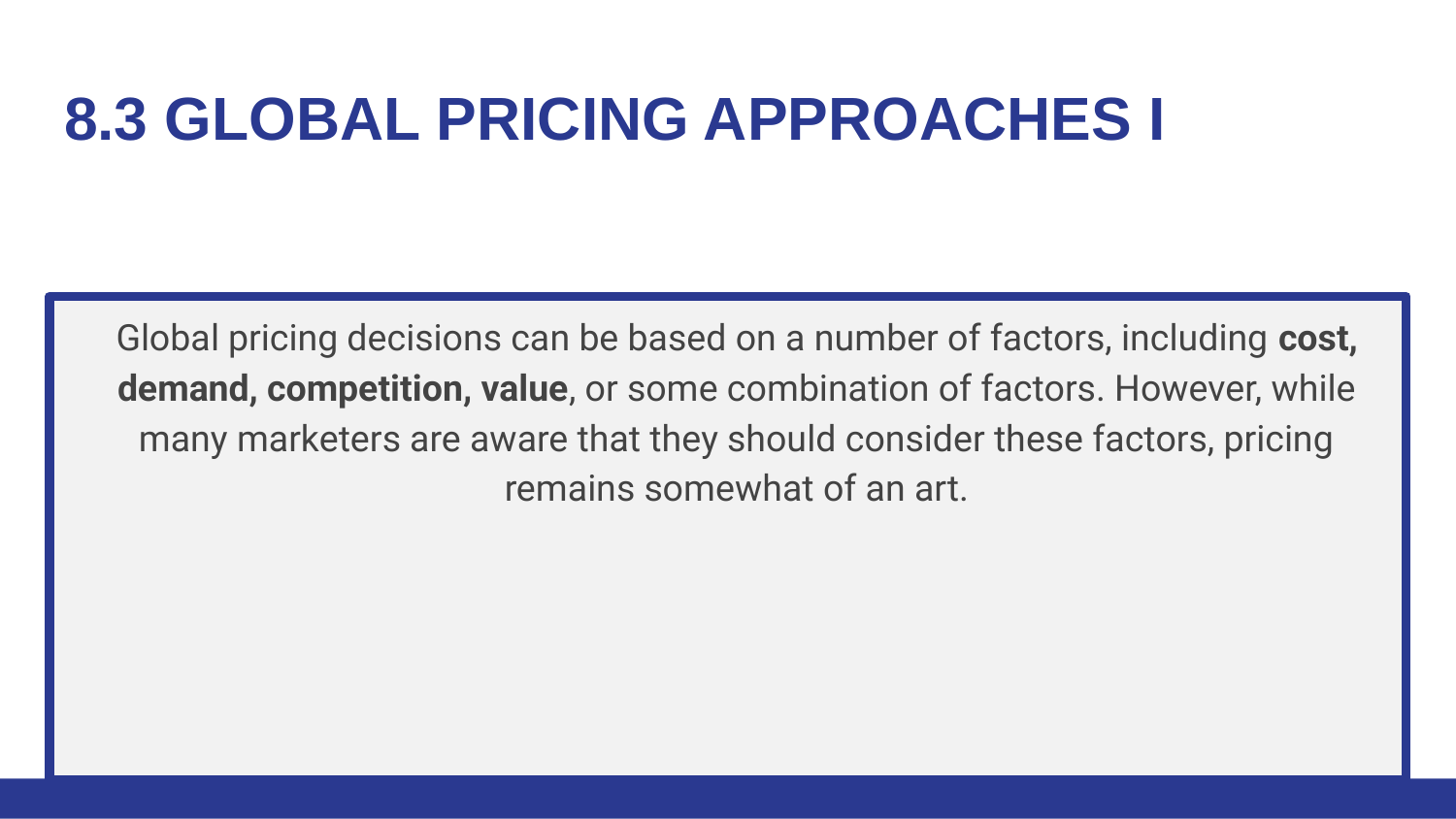

# 8.3 GLOBAL PRICING APPROACHES I
Global pricing decisions can be based on a number of factors, including cost, demand, competition, value, or some combination of factors. However, while many marketers are aware that they should consider these factors, pricing remains somewhat of an art.